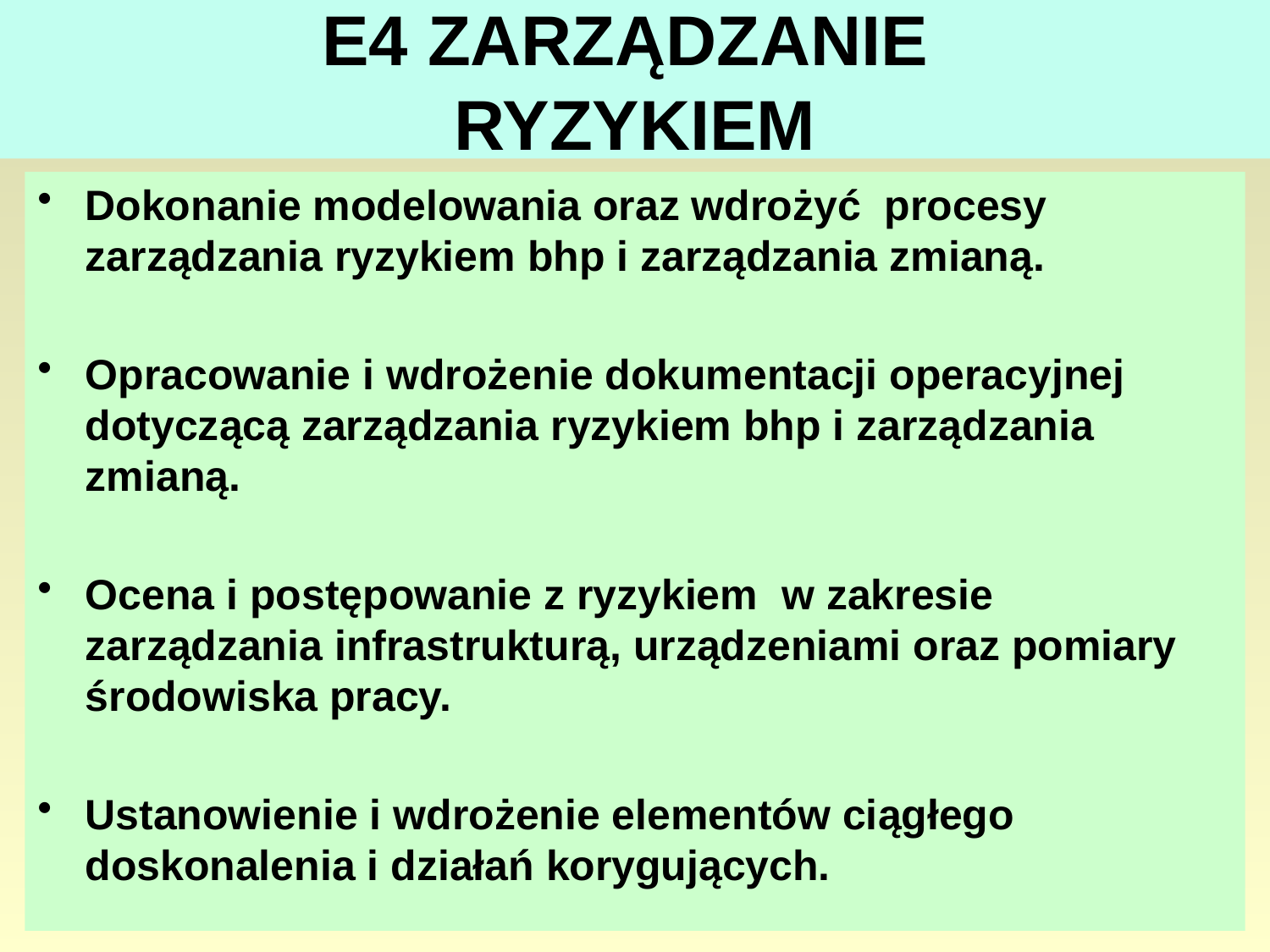

# E4 ZARZĄDZANIE RYZYKIEM
Dokonanie modelowania oraz wdrożyć  procesy zarządzania ryzykiem bhp i zarządzania zmianą.

Opracowanie i wdrożenie dokumentacji operacyjnej dotyczącą zarządzania ryzykiem bhp i zarządzania zmianą.

Ocena i postępowanie z ryzykiem  w zakresie zarządzania infrastrukturą, urządzeniami oraz pomiary środowiska pracy.

Ustanowienie i wdrożenie elementów ciągłego doskonalenia i działań korygujących.

80